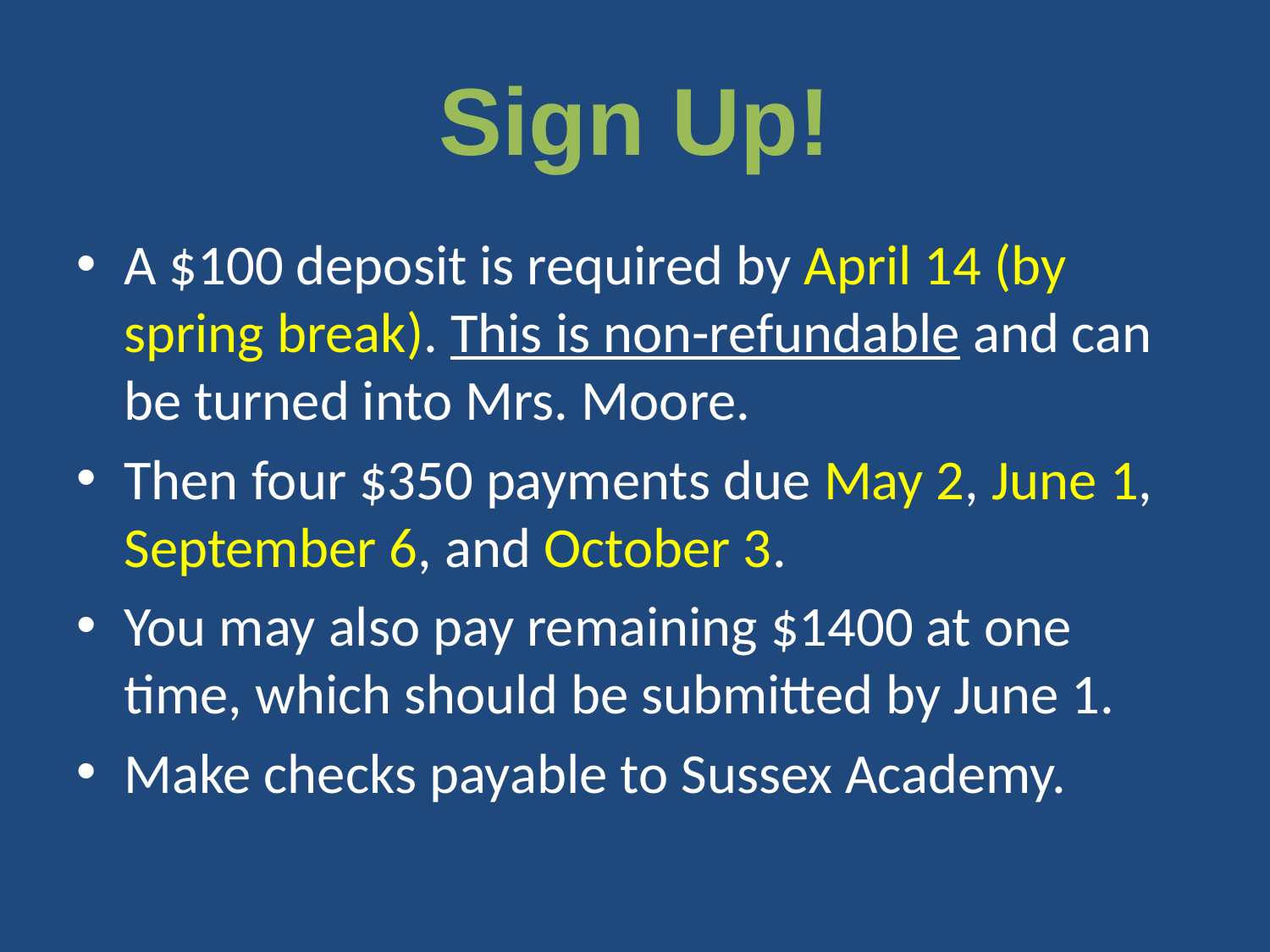

# Sign Up!
A $100 deposit is required by April 14 (by spring break). This is non-refundable and can be turned into Mrs. Moore.
Then four $350 payments due May 2, June 1, September 6, and October 3.
You may also pay remaining $1400 at one time, which should be submitted by June 1.
Make checks payable to Sussex Academy.